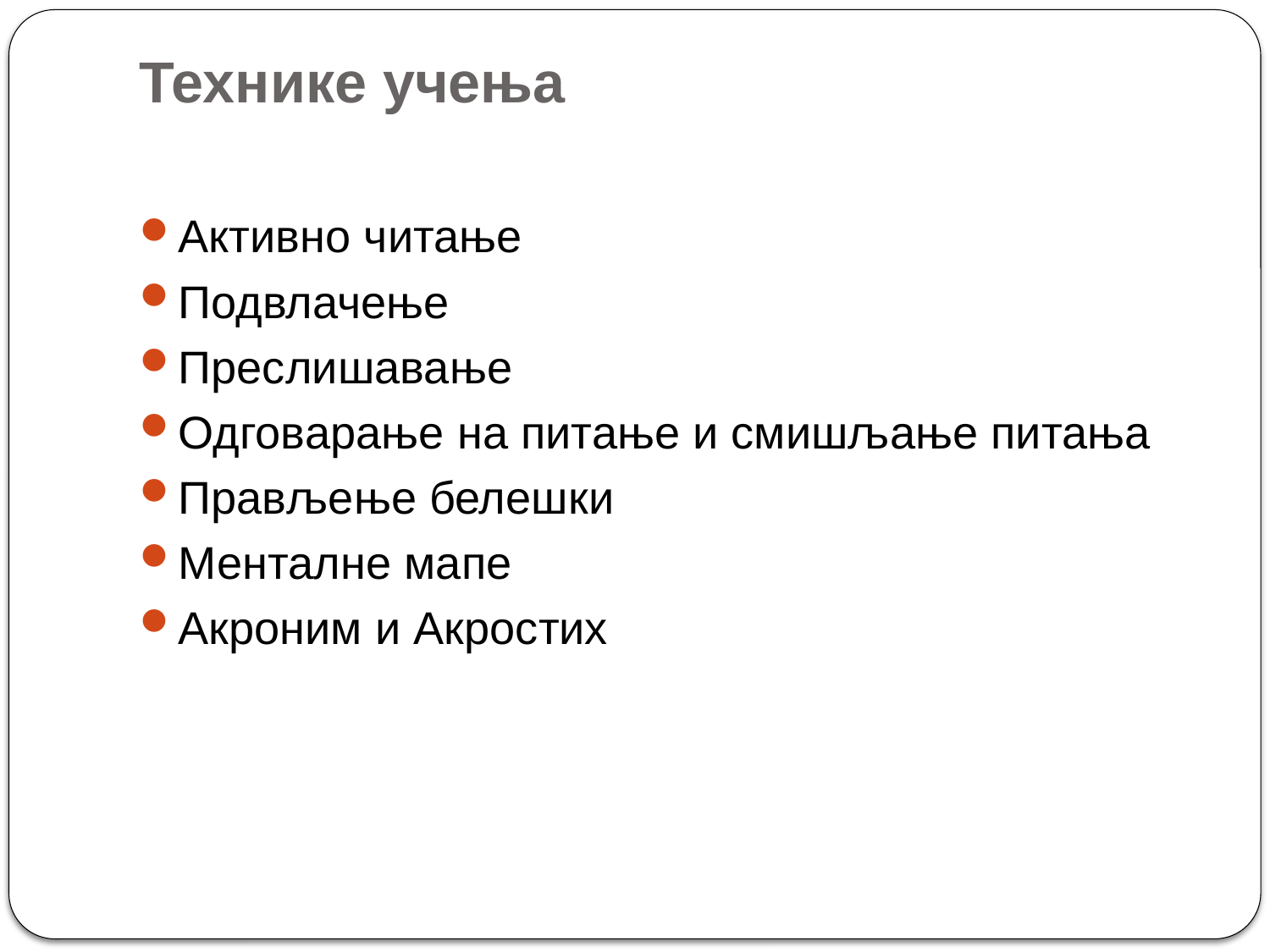

# Технике учења
Активно читање
Подвлачење
Преслишавање
Одговарање на питање и смишљање питања
Прављење белешки
Менталне мапе
Акроним и Акростих